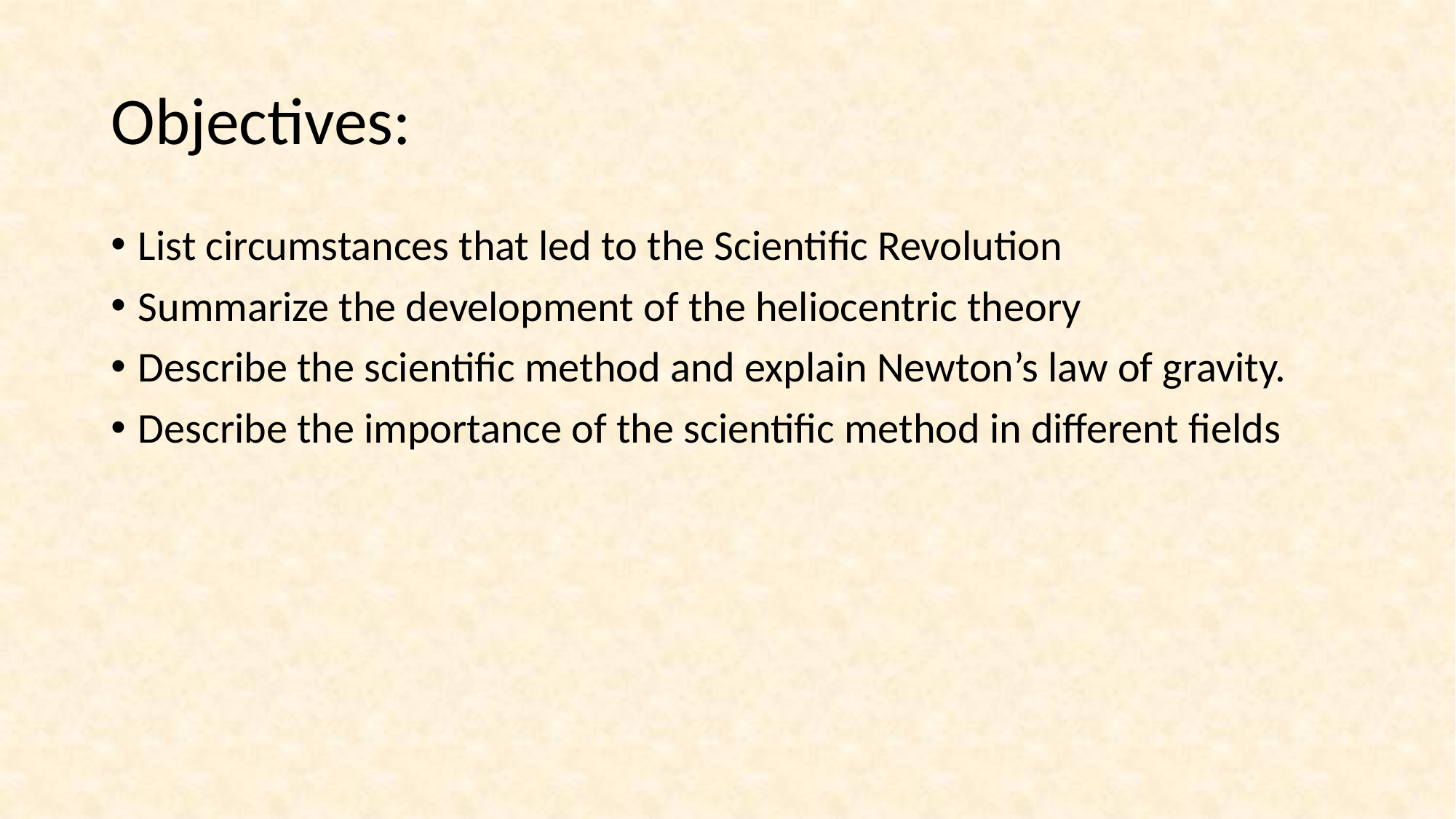

# Objectives:
List circumstances that led to the Scientific Revolution
Summarize the development of the heliocentric theory
Describe the scientific method and explain Newton’s law of gravity.
Describe the importance of the scientific method in different fields